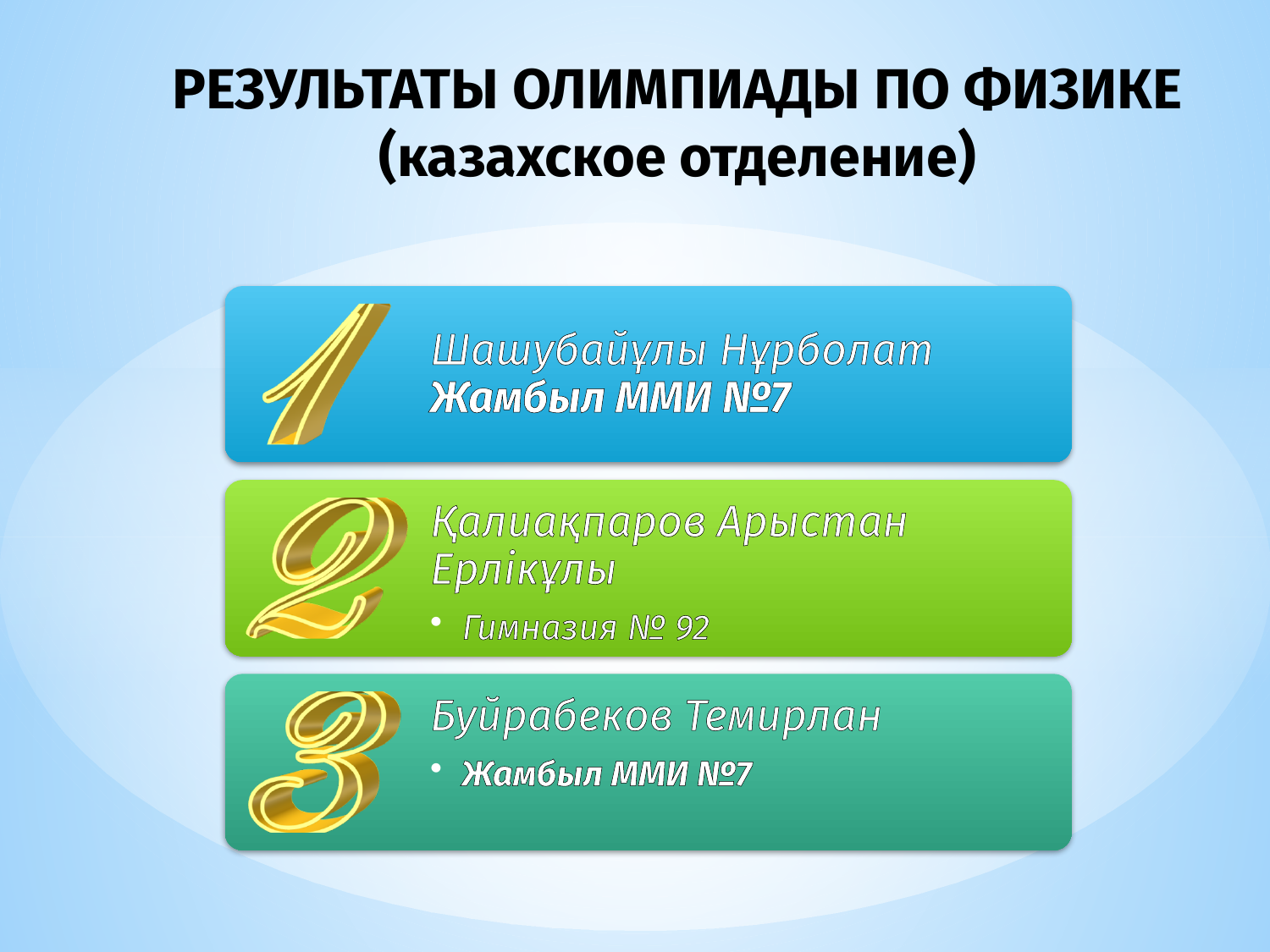

# РЕЗУЛЬТАТЫ ОЛИМПИАДЫ ПО ФИЗИКЕ (казахское отделение)
Шашубайұлы Нұрболат Жамбыл ММИ №7
Қалиақпаров Арыстан Ерлікұлы
Гимназия № 92
Буйрабеков Темирлан
Жамбыл ММИ №7